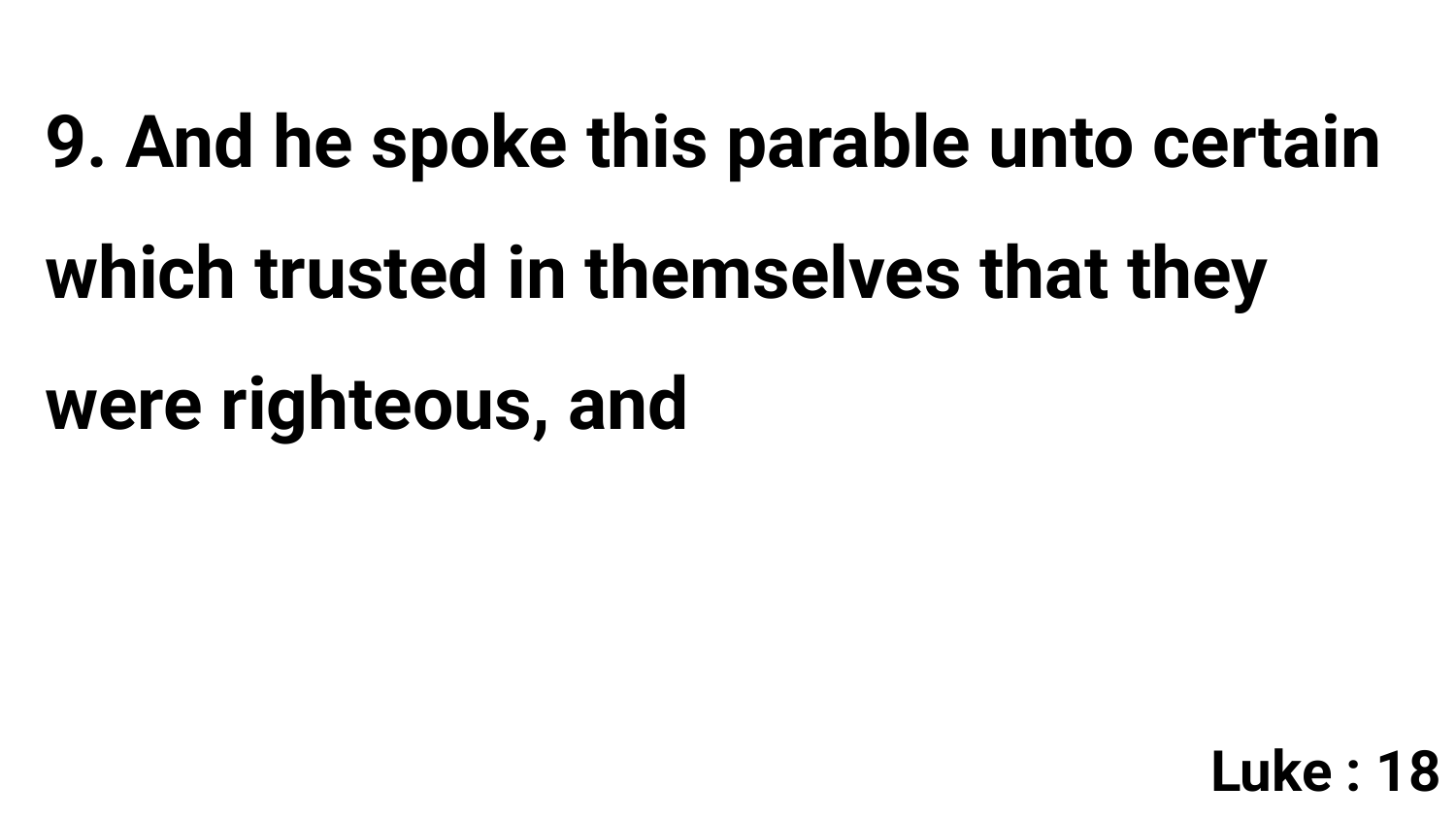

9. And he spoke this parable unto certain which trusted in themselves that they were righteous, and
Luke : 18